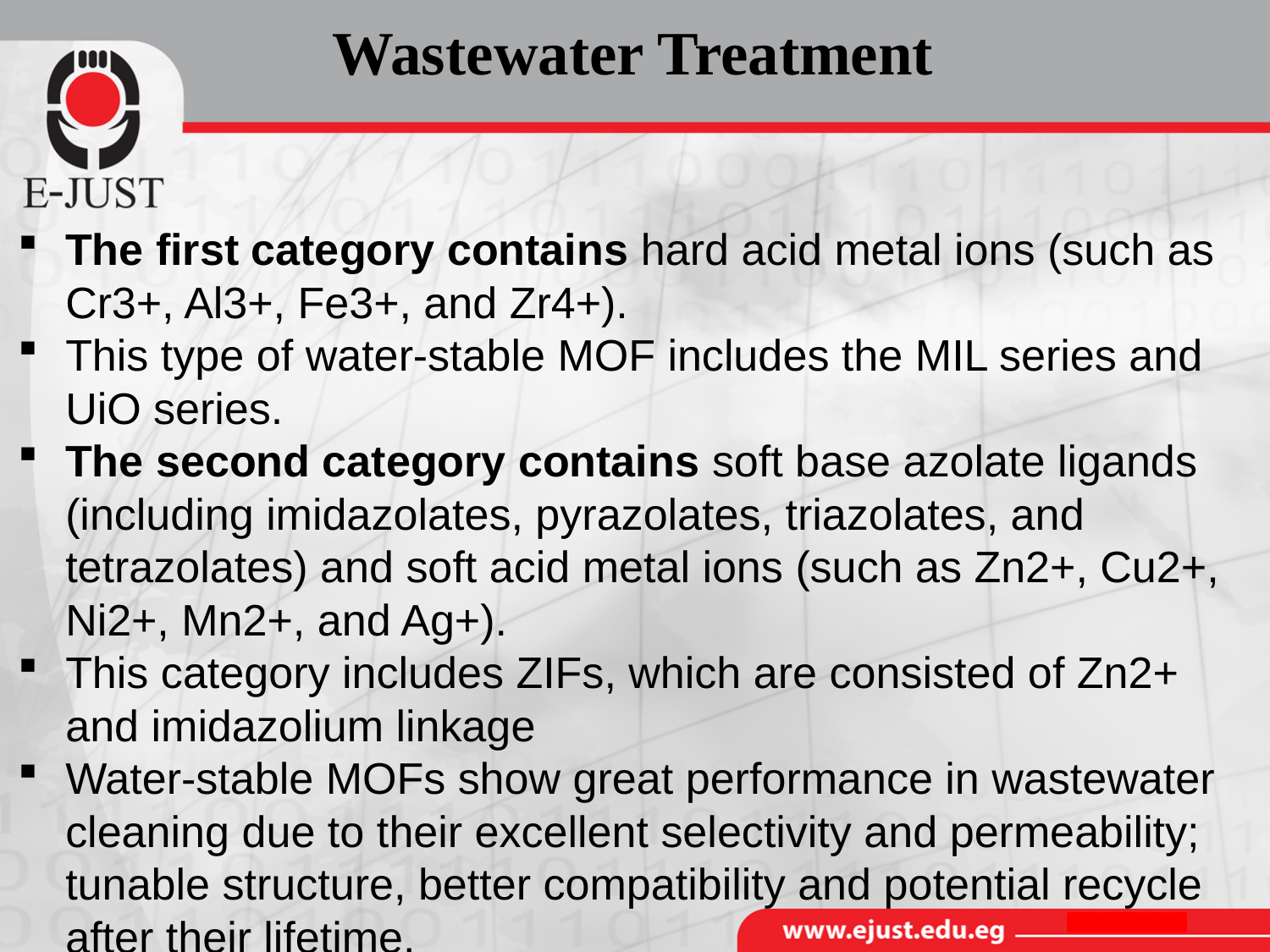

# Wastewater Treatment

The first category contains hard acid metal ions (such as Cr3+, Al3+, Fe3+, and Zr4+).
This type of water-stable MOF includes the MIL series and UiO series.
The second category contains soft base azolate ligands (including imidazolates, pyrazolates, triazolates, and tetrazolates) and soft acid metal ions (such as Zn2+, Cu2+, Ni2+, Mn2+, and Ag+).
This category includes ZIFs, which are consisted of Zn2+ and imidazolium linkage
Water-stable MOFs show great performance in wastewater cleaning due to their excellent selectivity and permeability; tunable structure, better compatibility and potential recycle after their lifetime.